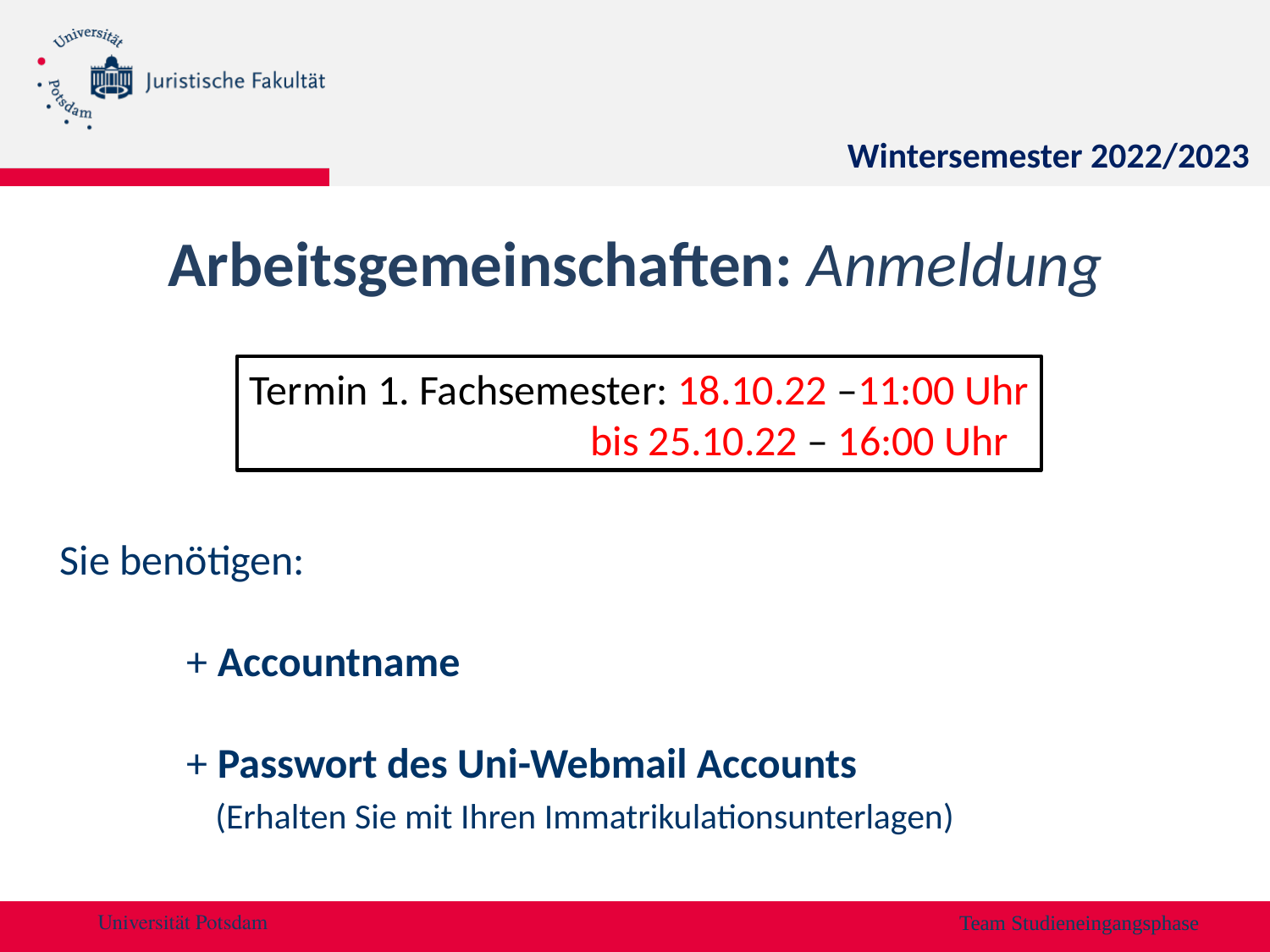

Wintersemester 2022/2023
Arbeitsgemeinschaften: Anmeldung
Termin 1. Fachsemester: 18.10.22 –11:00 Uhr
	    	       bis 25.10.22 – 16:00 Uhr
Sie benötigen:

	+ Accountname

	+ Passwort des Uni-Webmail Accounts
	   (Erhalten Sie mit Ihren Immatrikulationsunterlagen)
Team Studieneingangsphase